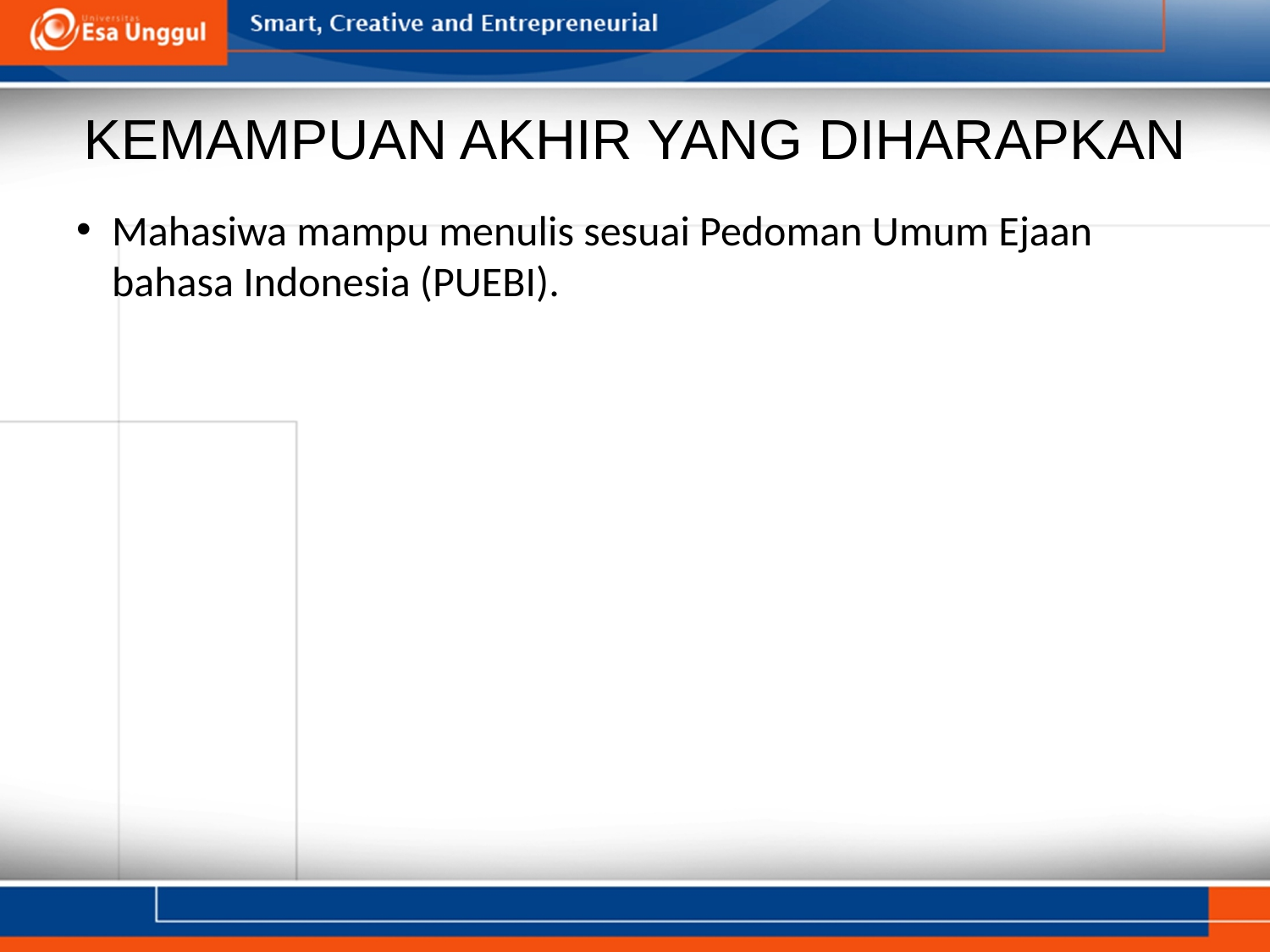

# KEMAMPUAN AKHIR YANG DIHARAPKAN
Mahasiwa mampu menulis sesuai Pedoman Umum Ejaan bahasa Indonesia (PUEBI).